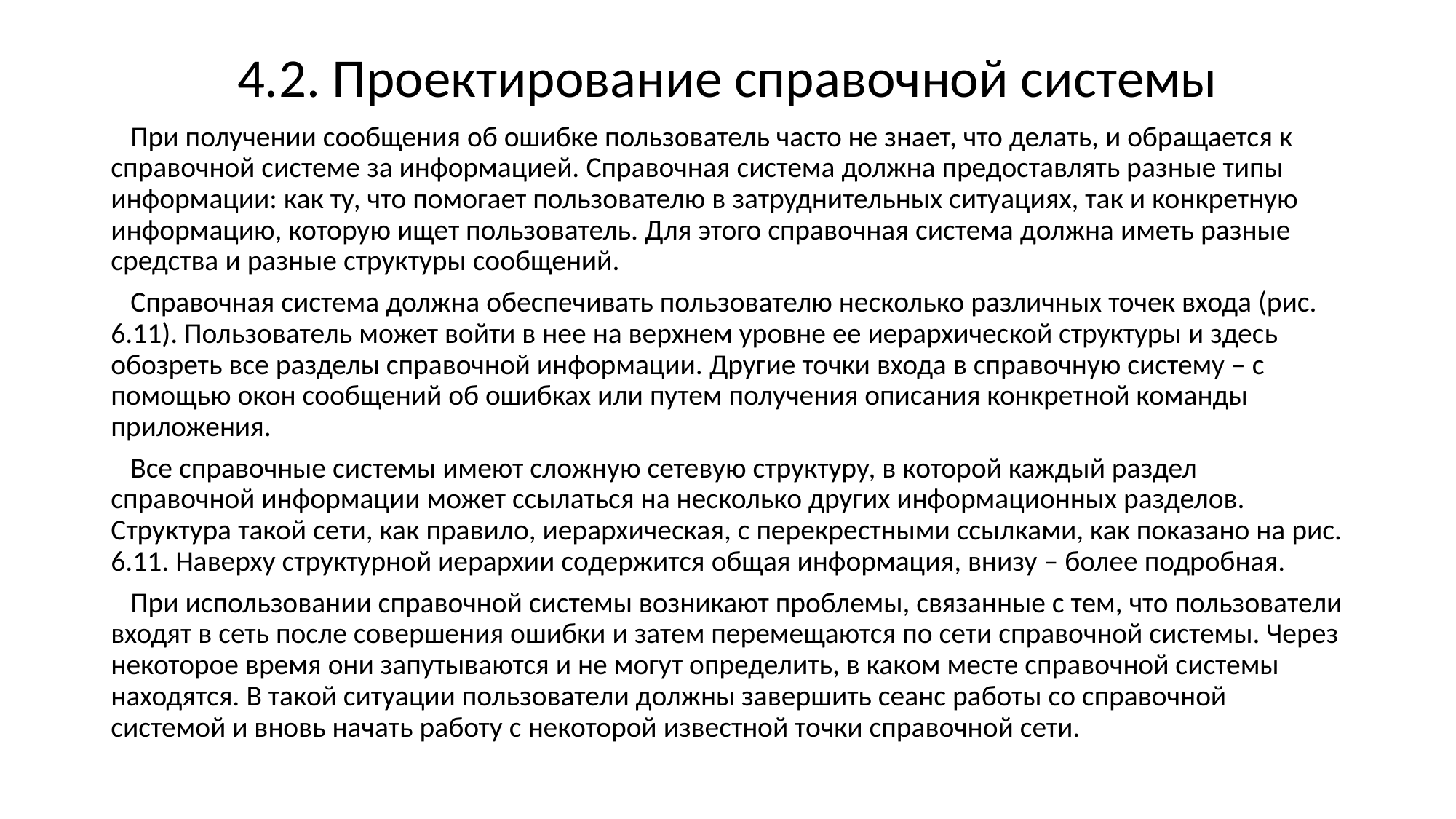

# 4.2. Проектирование справочной системы
   При получении сообщения об ошибке пользователь часто не знает, что делать, и обращается к справочной системе за информацией. Справочная система должна предоставлять разные типы информации: как ту, что помогает пользователю в затруднительных ситуациях, так и конкретную информацию, которую ищет пользователь. Для этого справочная система должна иметь разные средства и разные структуры сообщений.
   Справочная система должна обеспечивать пользователю несколько различных точек входа (рис. 6.11). Пользователь может войти в нее на верхнем уровне ее иерархической структуры и здесь обозреть все разделы справочной информации. Другие точки входа в справочную систему – с помощью окон сообщений об ошибках или путем получения описания конкретной команды приложения.
   Все справочные системы имеют сложную сетевую структуру, в которой каждый раздел справочной информации может ссылаться на несколько других информационных разделов. Структура такой сети, как правило, иерархическая, с перекрестными ссылками, как показано на рис. 6.11. Наверху структурной иерархии содержится общая информация, внизу – более подробная.
   При использовании справочной системы возникают проблемы, связанные с тем, что пользователи входят в сеть после совершения ошибки и затем перемещаются по сети справочной системы. Через некоторое время они запутываются и не могут определить, в каком месте справочной системы находятся. В такой ситуации пользователи должны завершить сеанс работы со справочной системой и вновь начать работу с некоторой известной точки справочной сети.